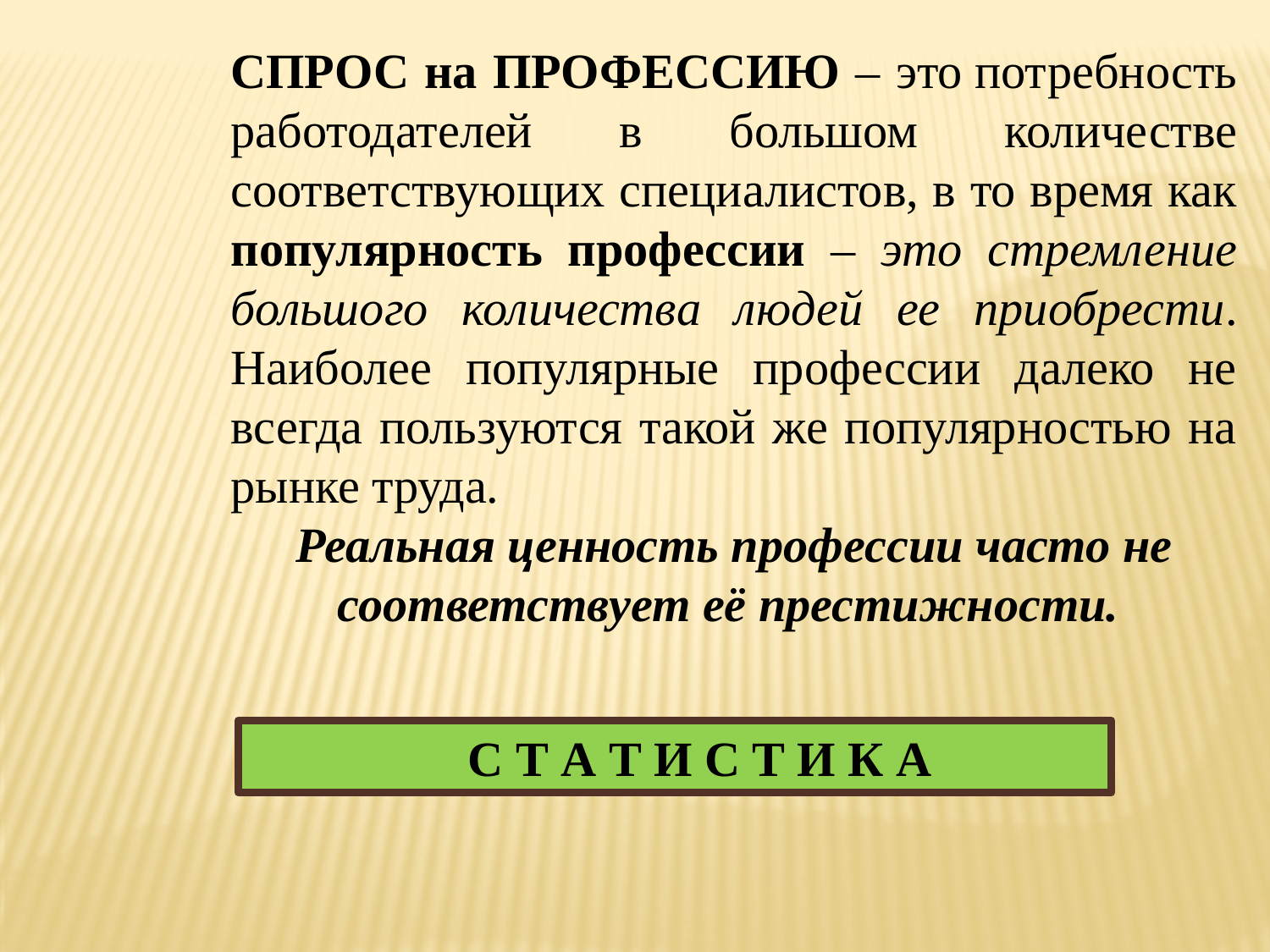

СПРОС на ПРОФЕССИЮ – это потребность работодателей в большом количестве соответствующих специалистов, в то время как популярность профессии – это стремление большого количества людей ее приобрести. Наиболее популярные профессии далеко не всегда пользуются такой же популярностью на рынке труда.
Реальная ценность профессии часто не соответствует её престижности.
С Т А Т И С Т И К А